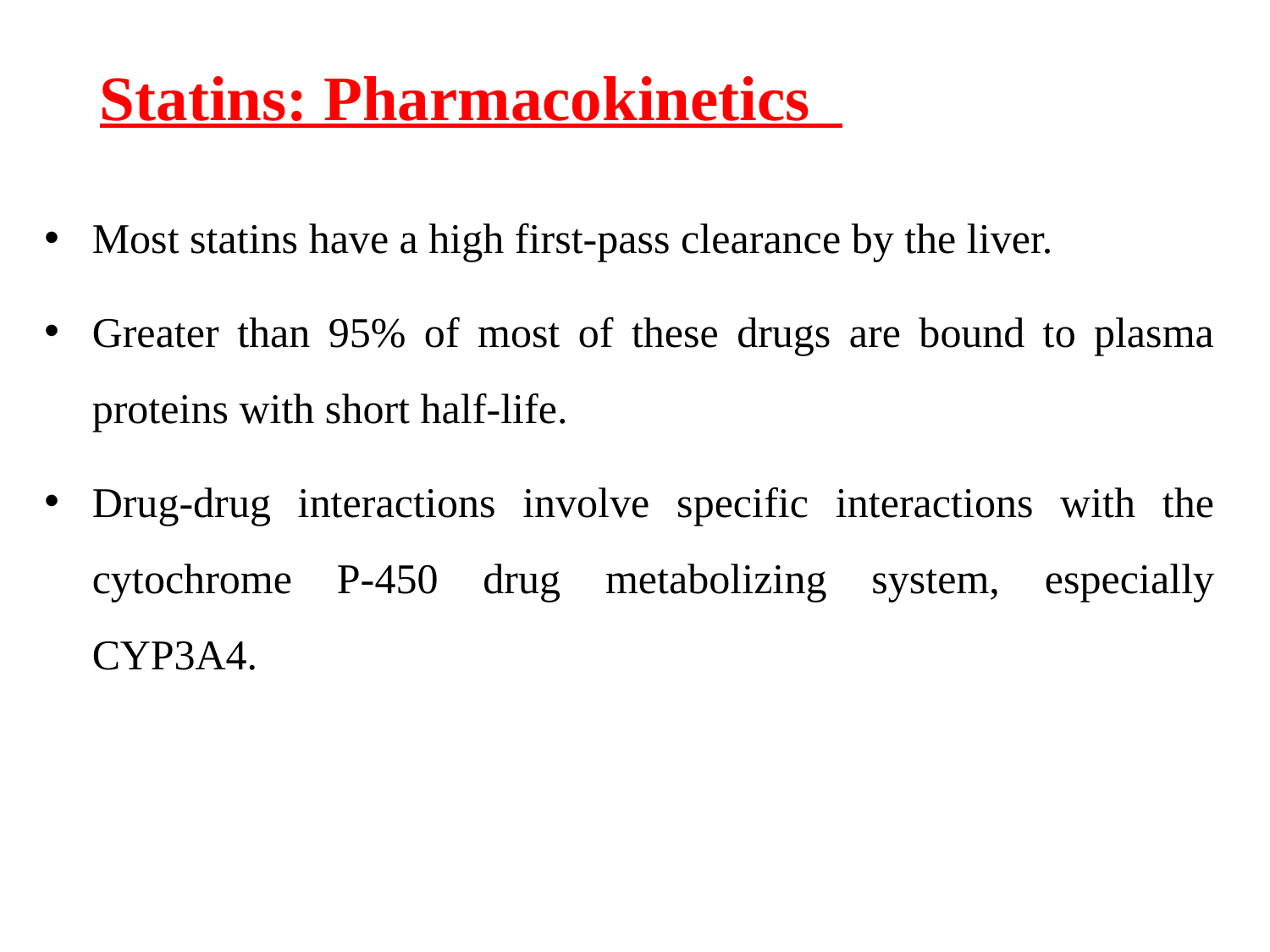

Statins: Pharmacokinetics

Most statins have a high first-pass clearance by the liver.
Greater than 95% of most of these drugs are bound to plasma proteins with short half-life.
Drug-drug interactions involve specific interactions with the cytochrome P-450 drug metabolizing system, especially CYP3A4.